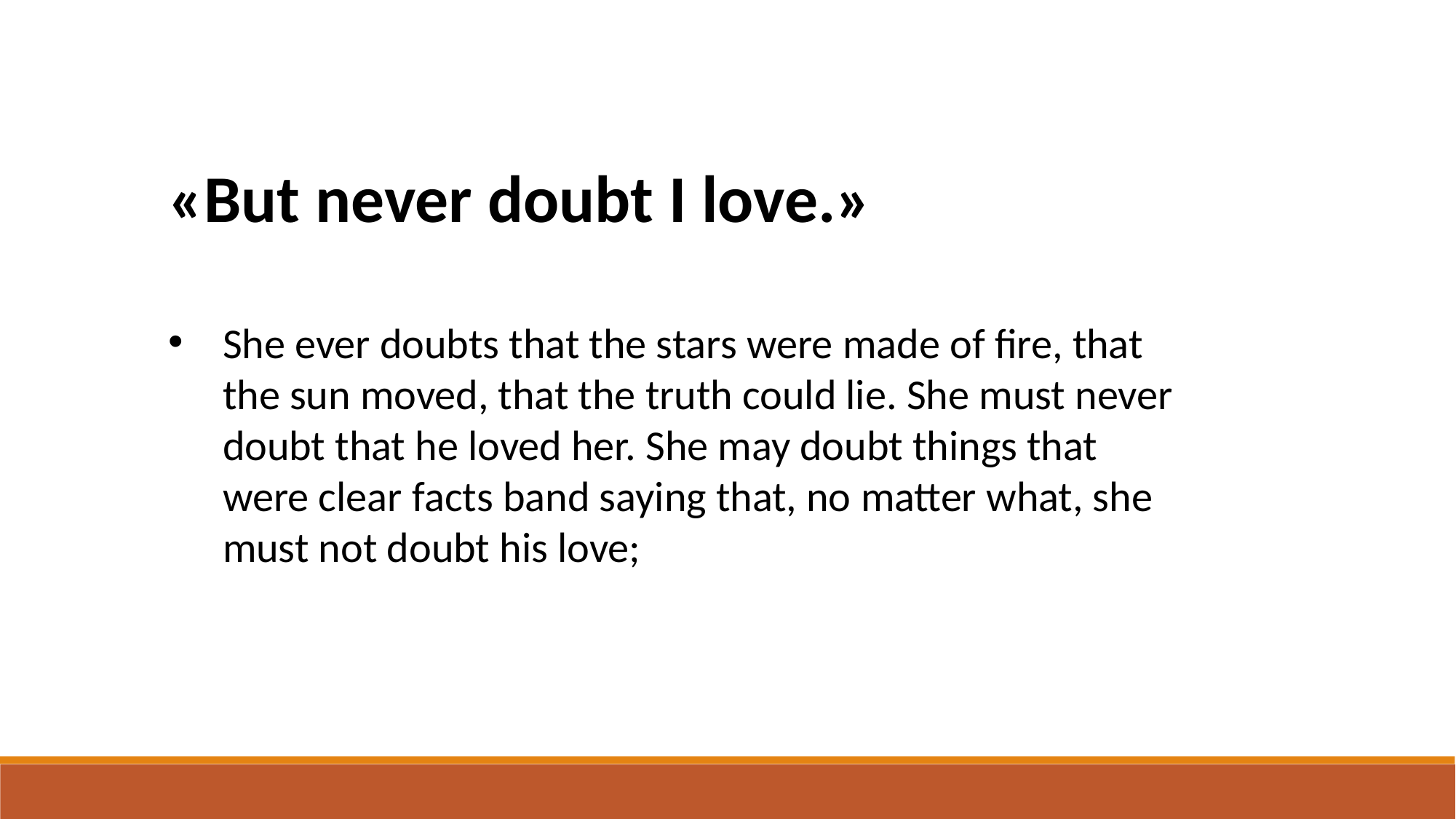

«But never doubt I love.»

She ever doubts that the stars were made of fire, that the sun moved, that the truth could lie. She must never doubt that he loved her. She may doubt things that were clear facts band saying that, no matter what, she must not doubt his love;